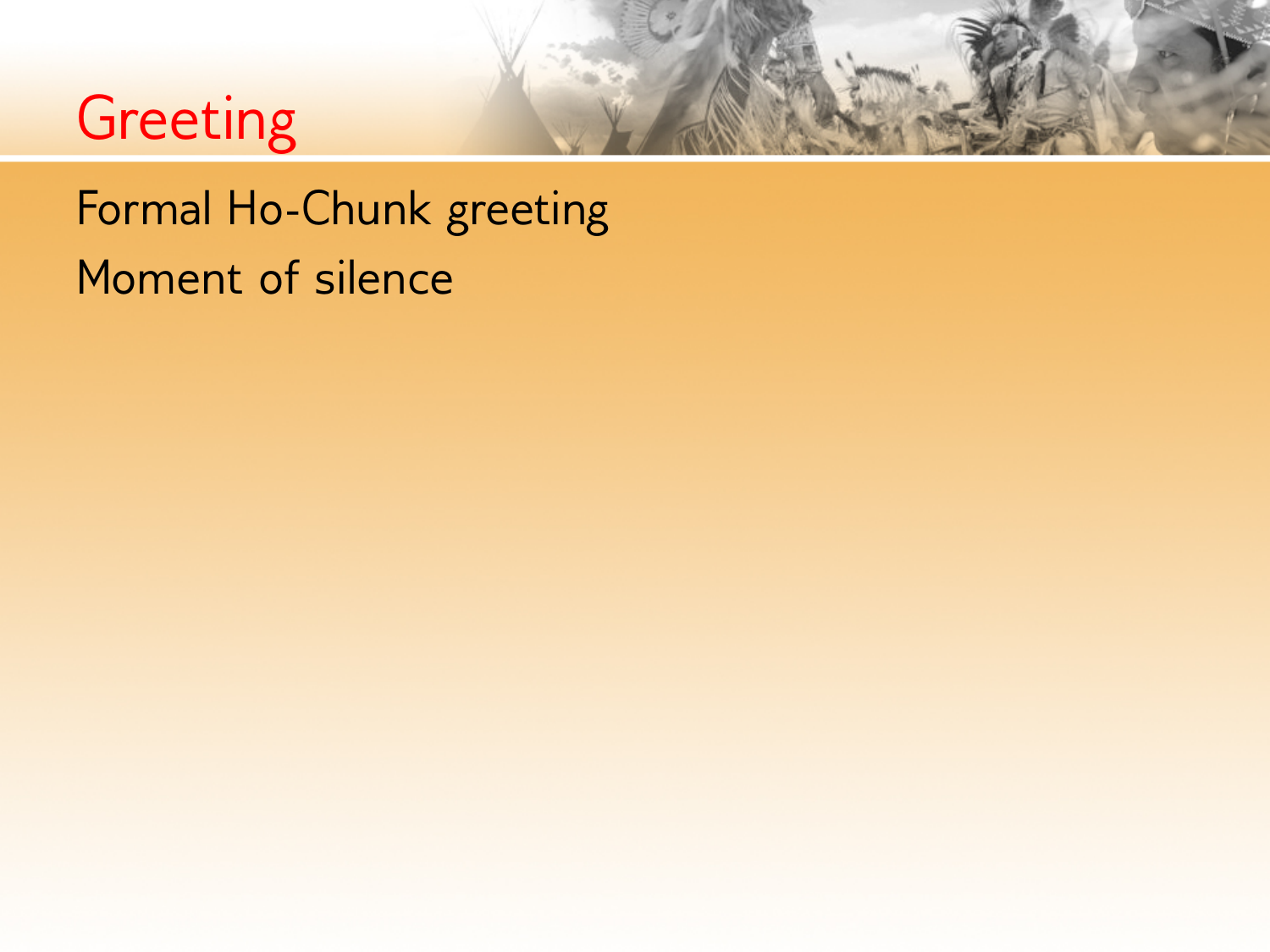

# Greeting
Formal Ho-Chunk greeting
Moment of silence